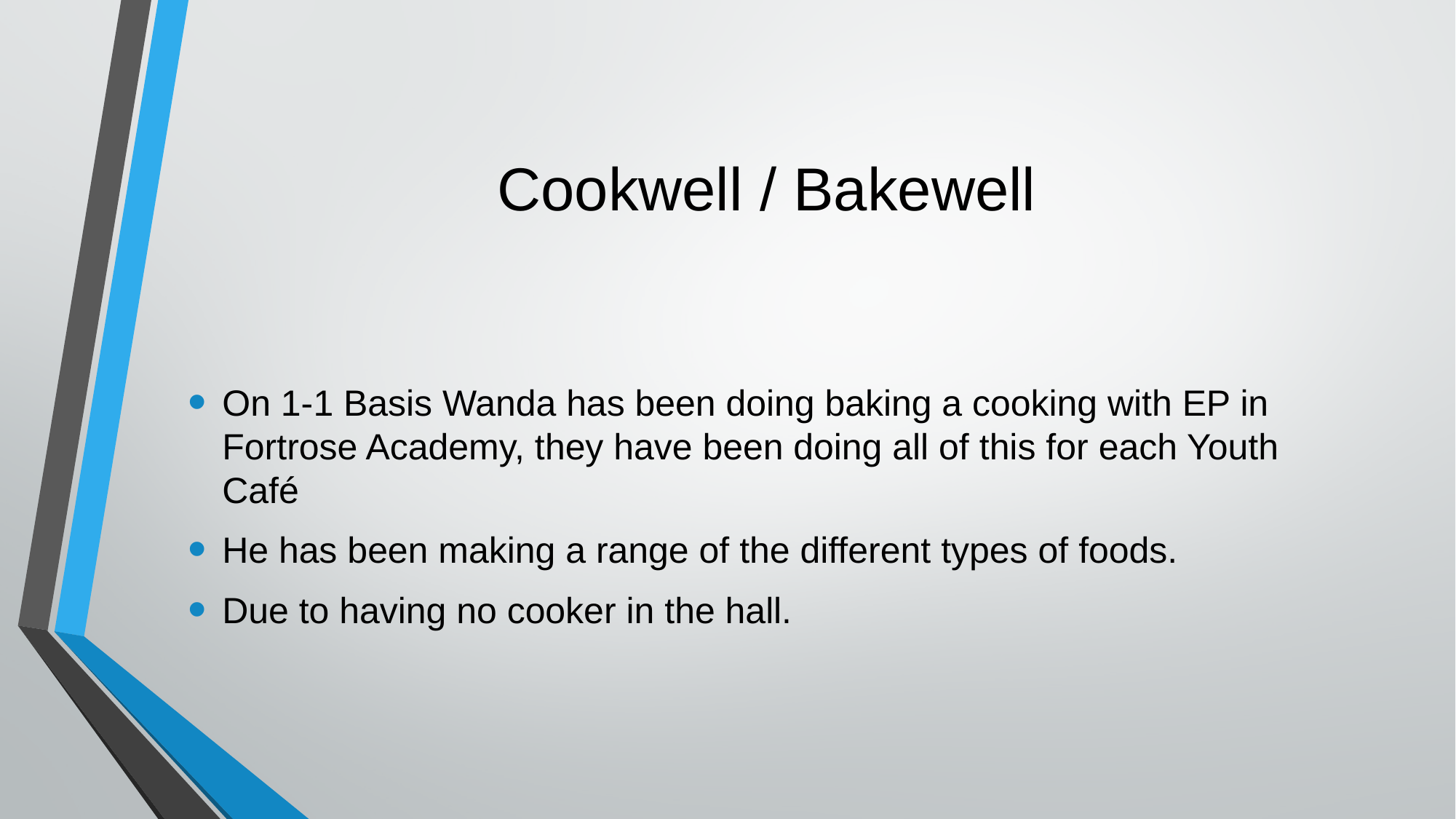

# Cookwell / Bakewell
On 1-1 Basis Wanda has been doing baking a cooking with EP in Fortrose Academy, they have been doing all of this for each Youth Café
He has been making a range of the different types of foods.
Due to having no cooker in the hall.